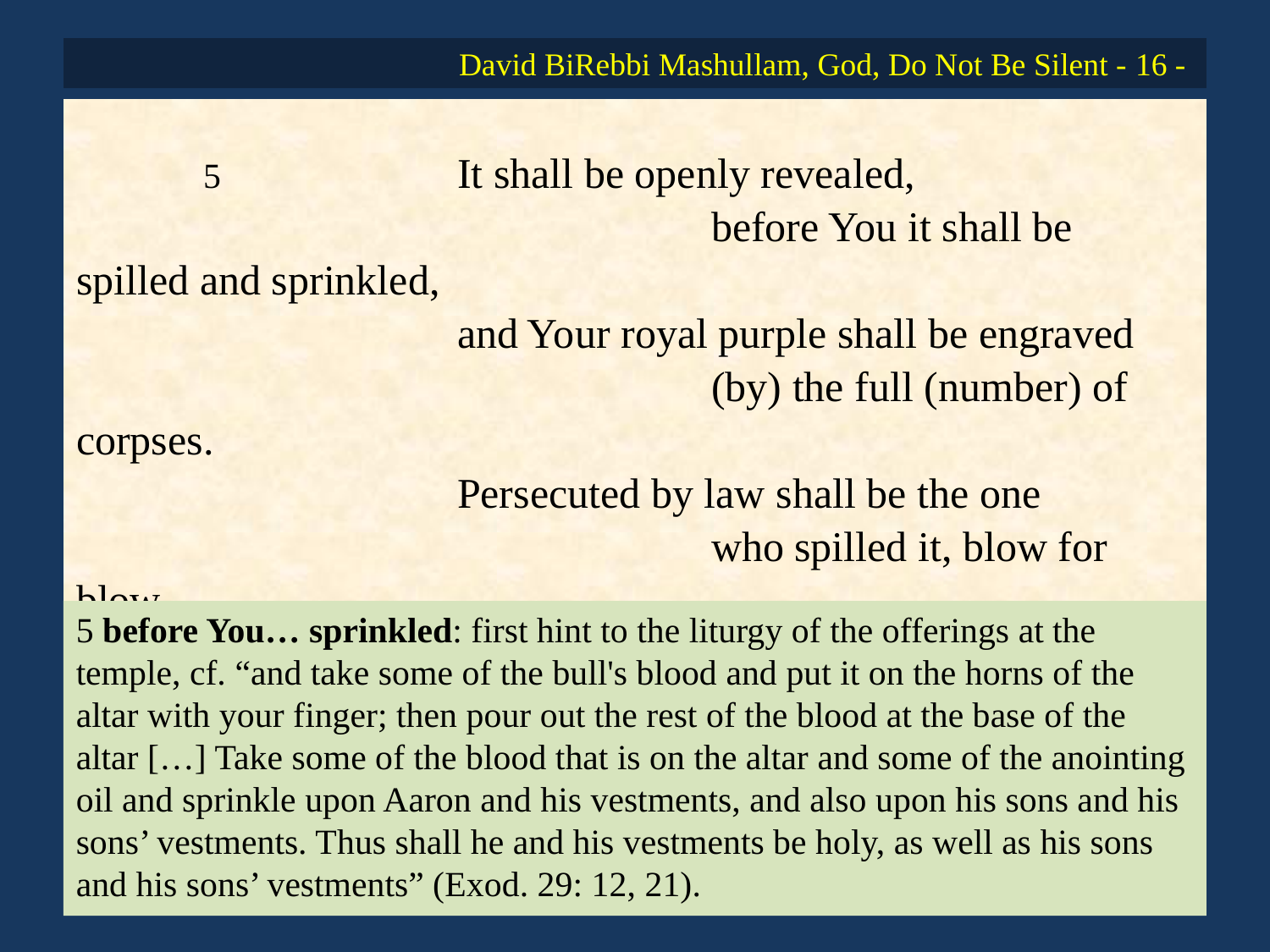

# David BiRebbi Mashullam, God, Do Not Be Silent - 16 -

	5		It shall be openly revealed,
					before You it shall be spilled and sprinkled,
			and Your royal purple shall be engraved
					(by) the full (number) of corpses.
			Persecuted by law shall be the one
					who spilled it, blow for blow,
			the blood of Your poor ones
					that was spilled like that of young bulls.
5 before You… sprinkled: first hint to the liturgy of the offerings at the temple, cf. “and take some of the bull's blood and put it on the horns of the altar with your finger; then pour out the rest of the blood at the base of the altar […] Take some of the blood that is on the altar and some of the anointing oil and sprinkle upon Aaron and his vestments, and also upon his sons and his sons’ vestments. Thus shall he and his vestments be holy, as well as his sons and his sons’ vestments” (Exod. 29: 12, 21).